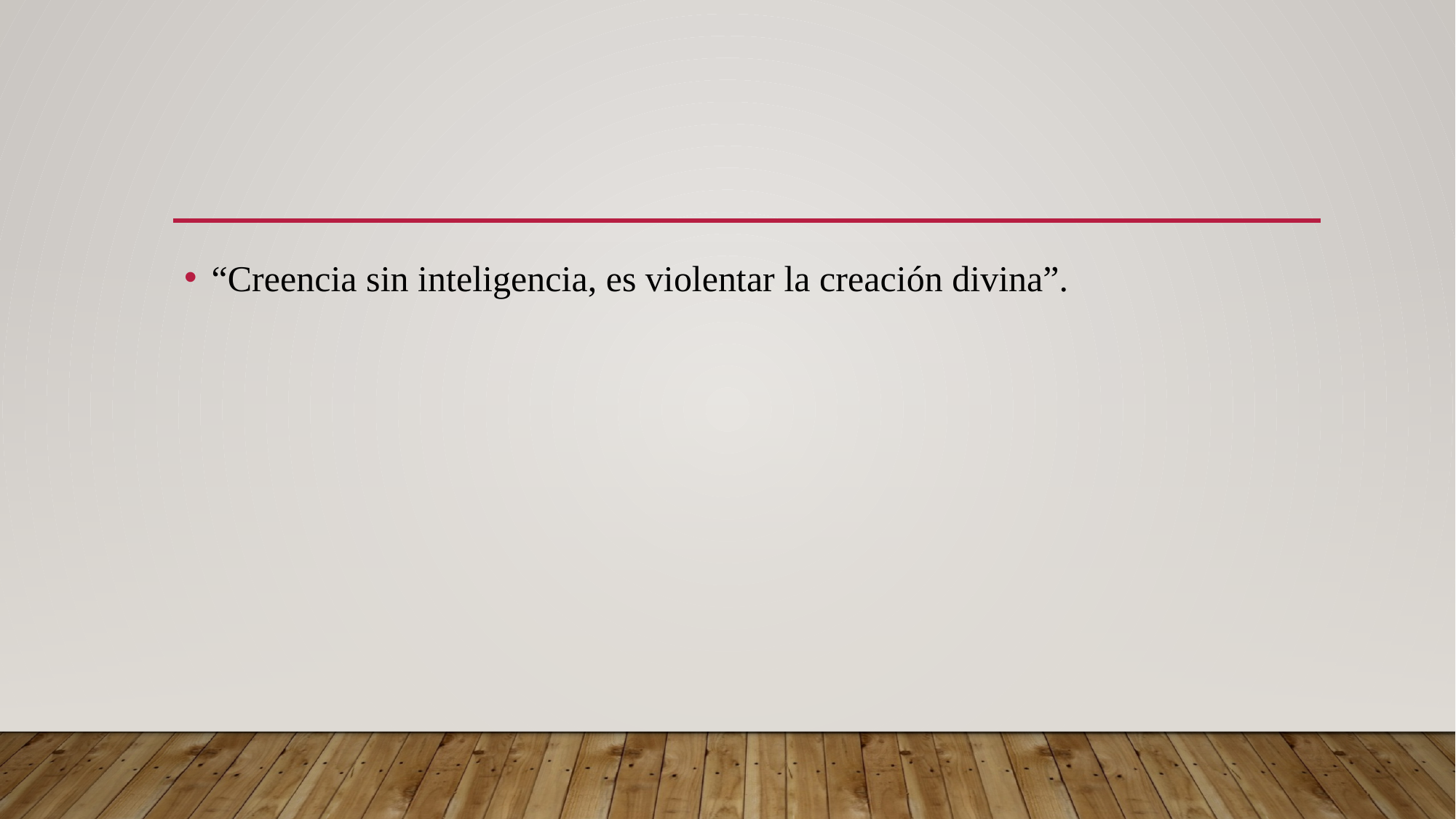

#
“Creencia sin inteligencia, es violentar la creación divina”.